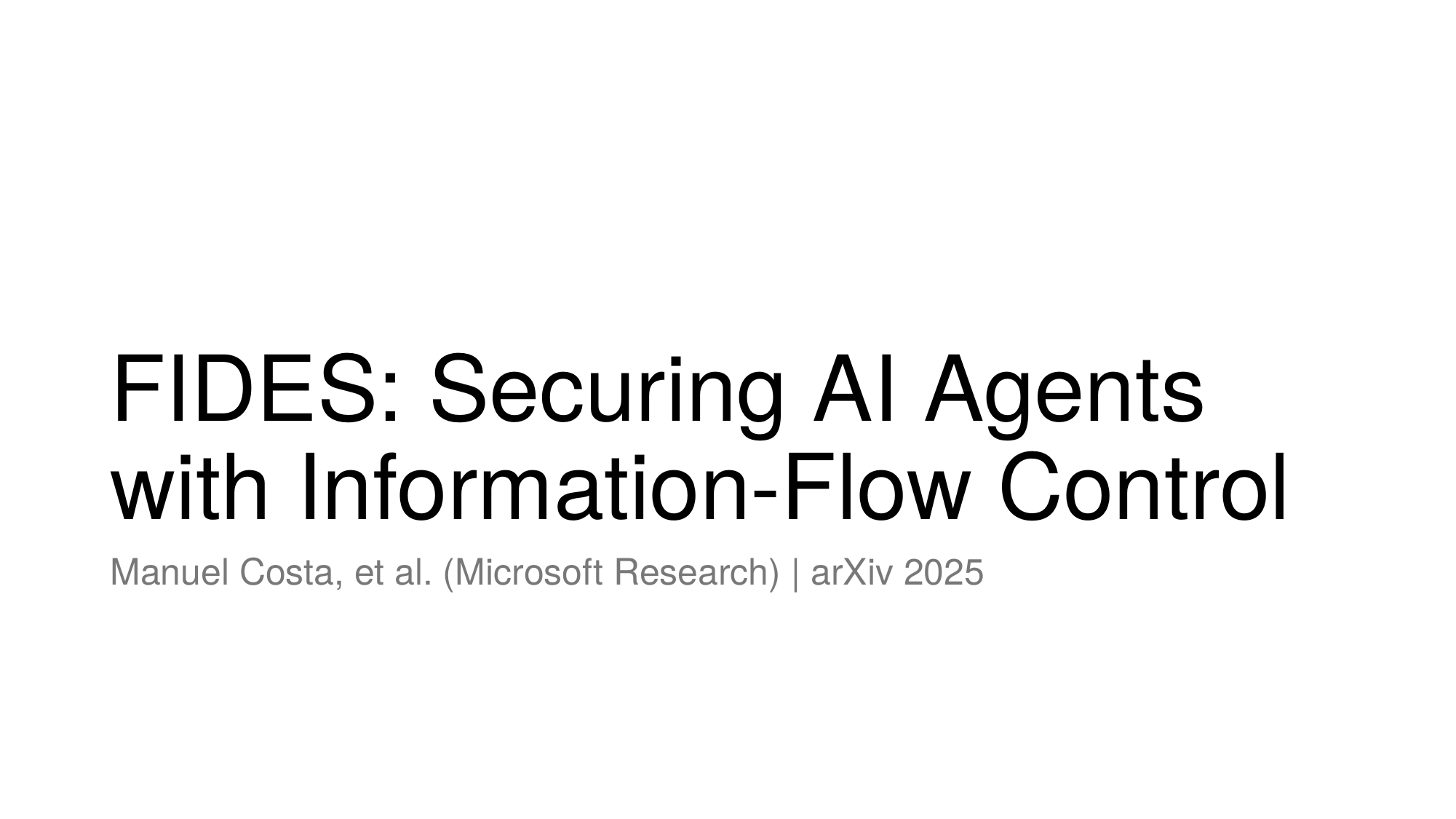

# FIDES: Securing AI Agents with Information-Flow Control
Manuel Costa, et al. (Microsoft Research) | arXiv 2025